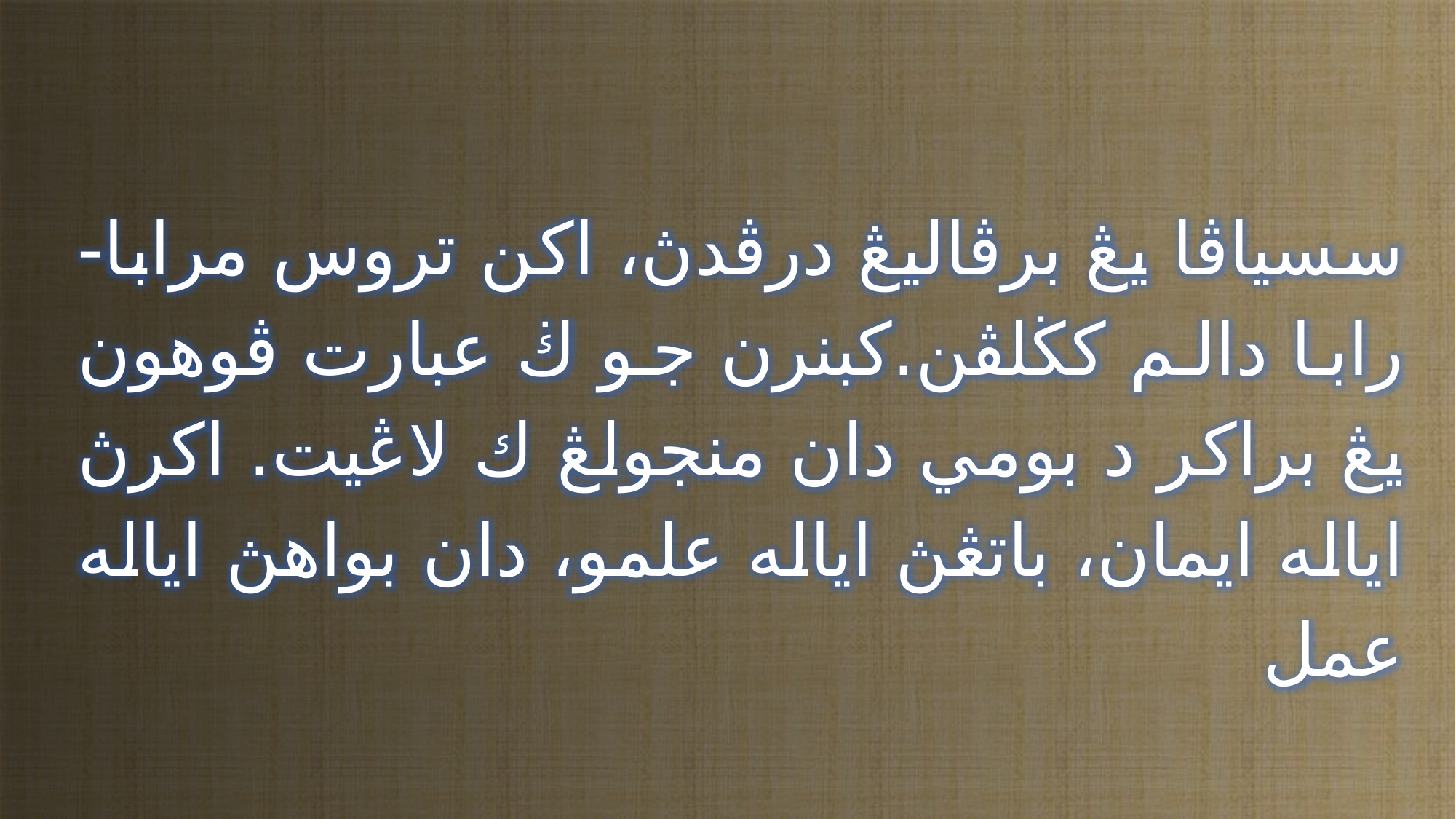

سسياڤا يڠ برڤاليڠ درڤدڽ، اكن تروس مرابا-رابا دالم كڬلڤن.كبنرن جو ڬ عبارت ڤوهون يڠ براكر د بومي دان منجولڠ ك لاڠيت. اكرڽ اياله ايمان، باتڠڽ اياله علمو، دان بواهڽ اياله عمل